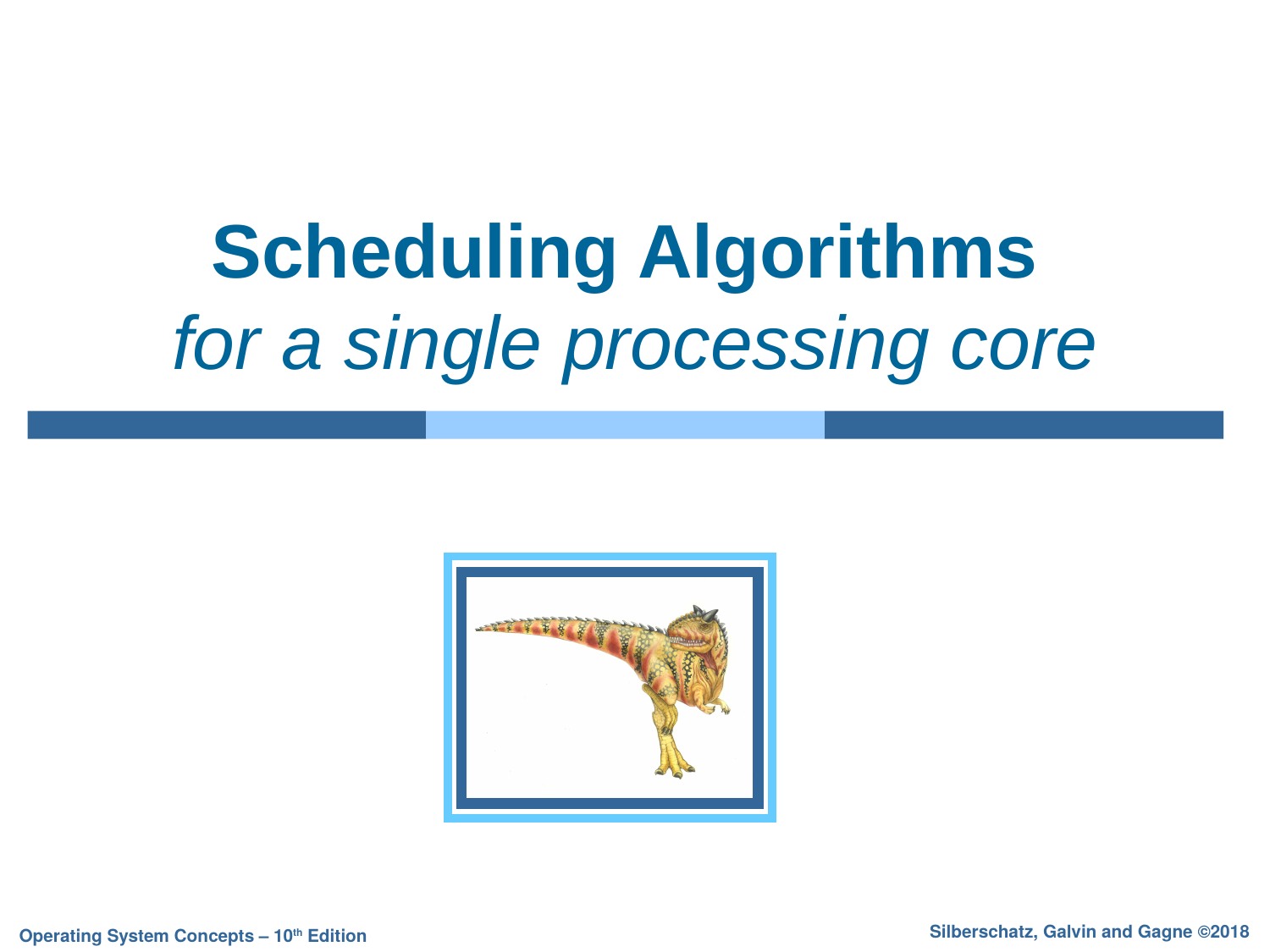

# Scheduling Algorithms for a single processing core